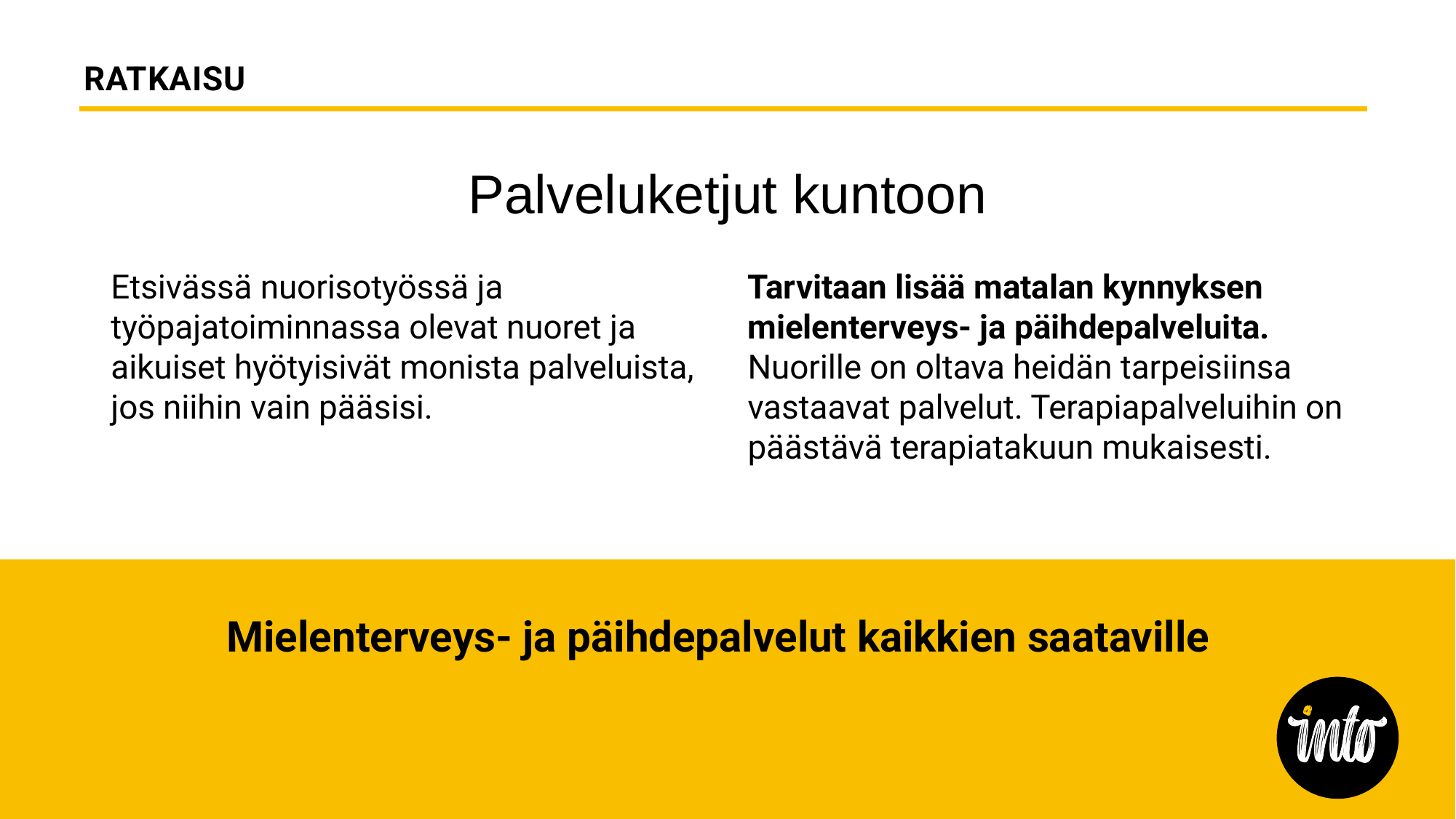

RATKAISU
# Palveluketjut kuntoon
Etsivässä nuorisotyössä ja työpajatoiminnassa olevat nuoret ja aikuiset hyötyisivät monista palveluista, jos niihin vain pääsisi.
Tarvitaan lisää matalan kynnyksen mielenterveys- ja päihdepalveluita. Nuorille on oltava heidän tarpeisiinsa vastaavat palvelut. Terapiapalveluihin on päästävä terapiatakuun mukaisesti.

Mielenterveys- ja päihdepalvelut kaikkien saataville